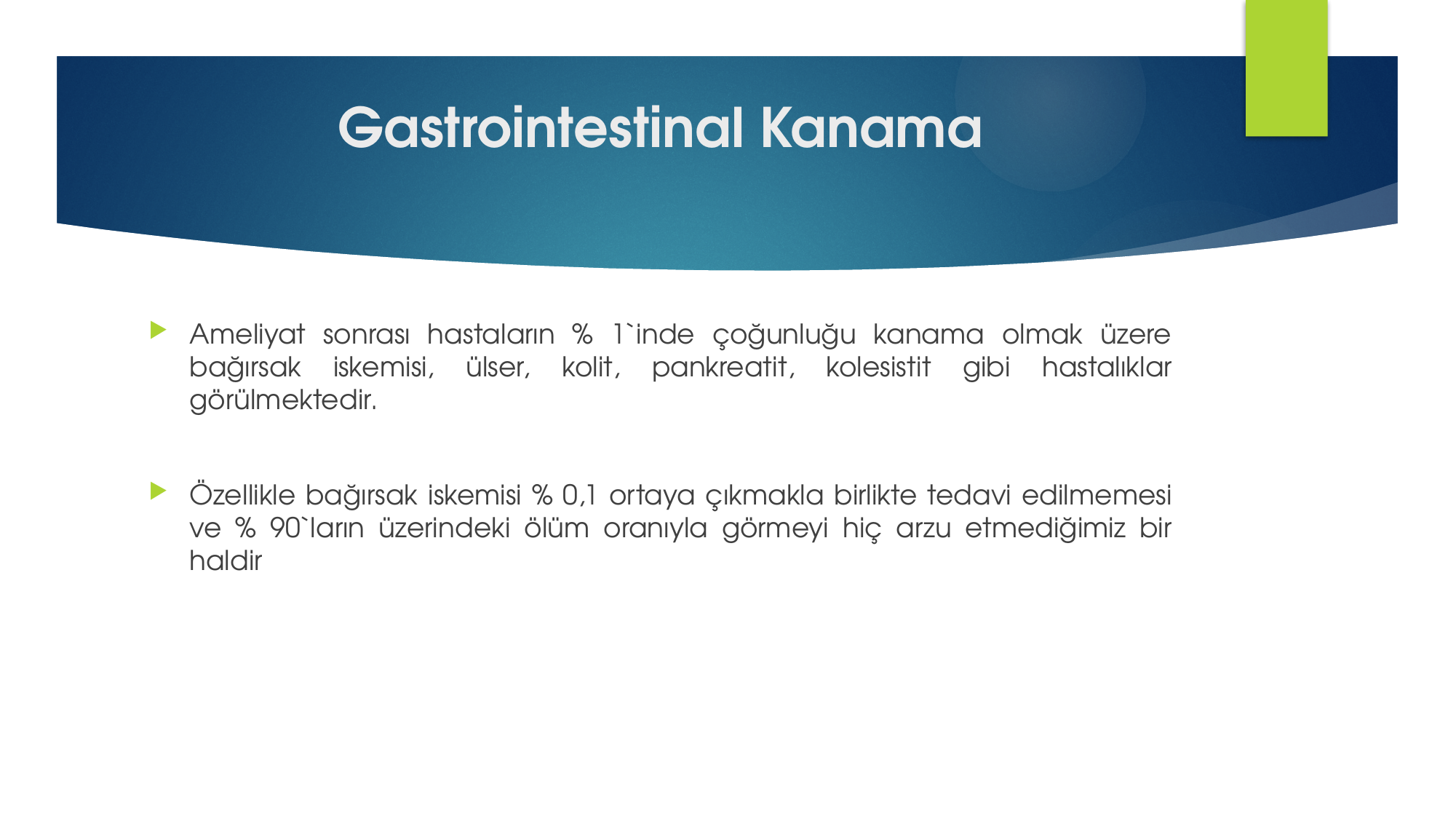

# Gastrointestinal Kanama
Ameliyat sonrası hastaların % 1`inde çoğunluğu kanama olmak üzere bağırsak iskemisi, ülser, kolit, pankreatit, kolesistit gibi hastalıklar görülmektedir.

Özellikle bağırsak iskemisi % 0,1 ortaya çıkmakla birlikte tedavi edilmemesi ve % 90`ların üzerindeki ölüm oranıyla görmeyi hiç arzu etmediğimiz bir haldir